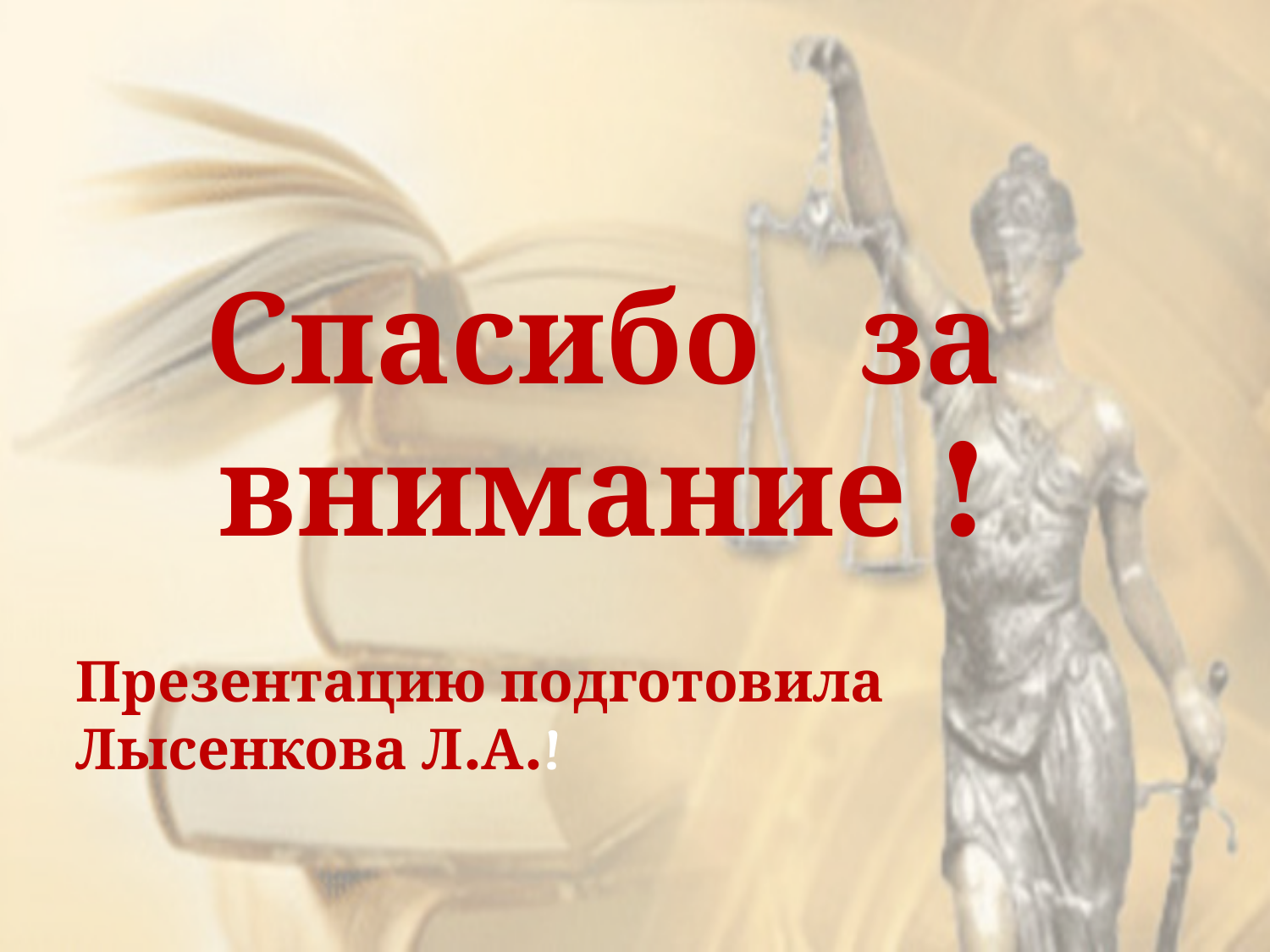

Спасибо   за внимание !

Презентацию подготовила Лысенкова Л.А.!